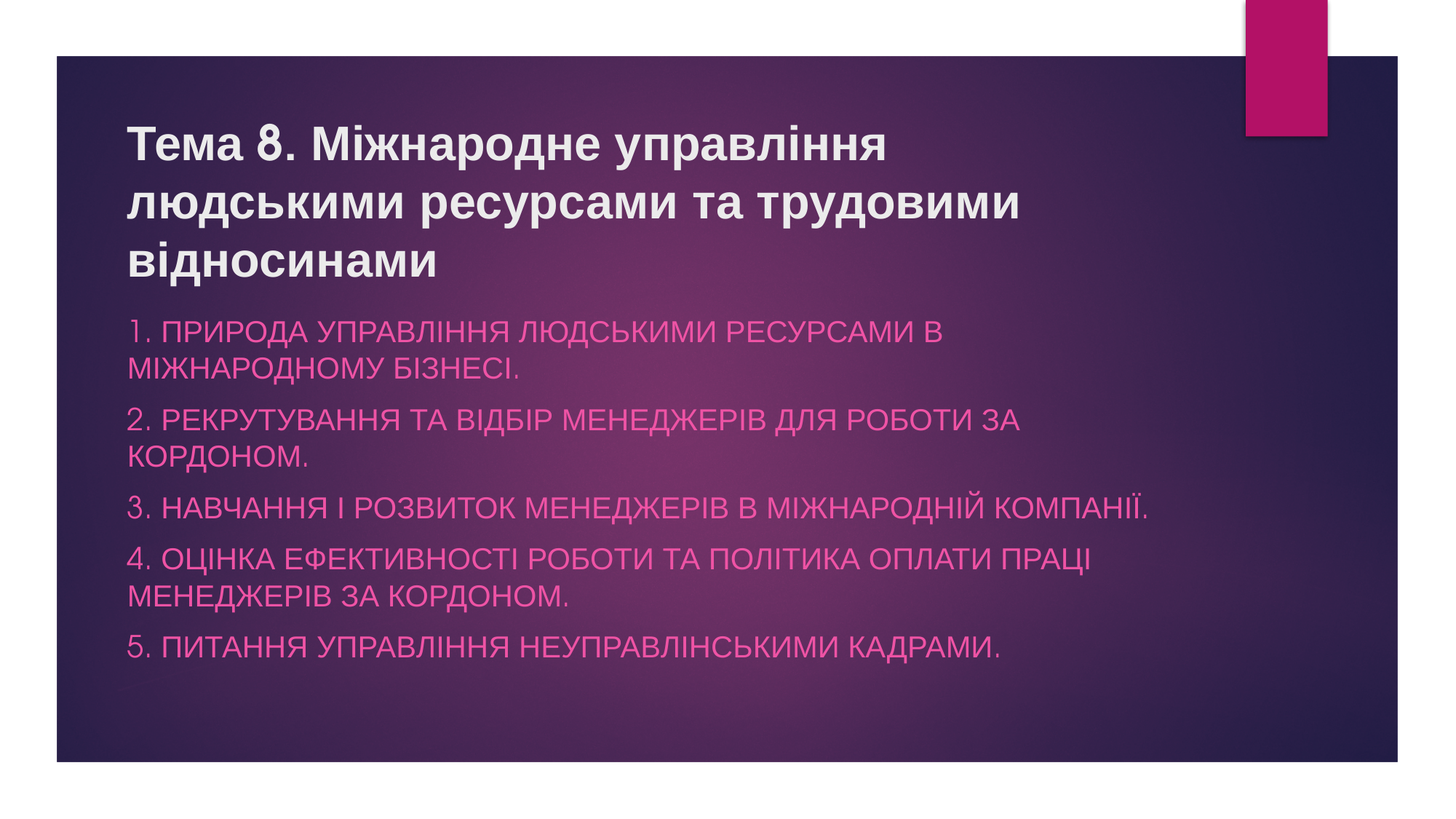

# Тема 8. Міжнародне управління людськими ресурсами та трудовими відносинами
1. Природа управління людськими ресурсами в міжнародному бізнесі.
2. Рекрутування та відбір менеджерів для роботи за кордоном.
3. Навчання і розвиток менеджерів в міжнародній компанії.
4. Оцінка ефективності роботи та політика оплати праці менеджерів за кордоном.
5. Питання управління неуправлінськими кадрами.